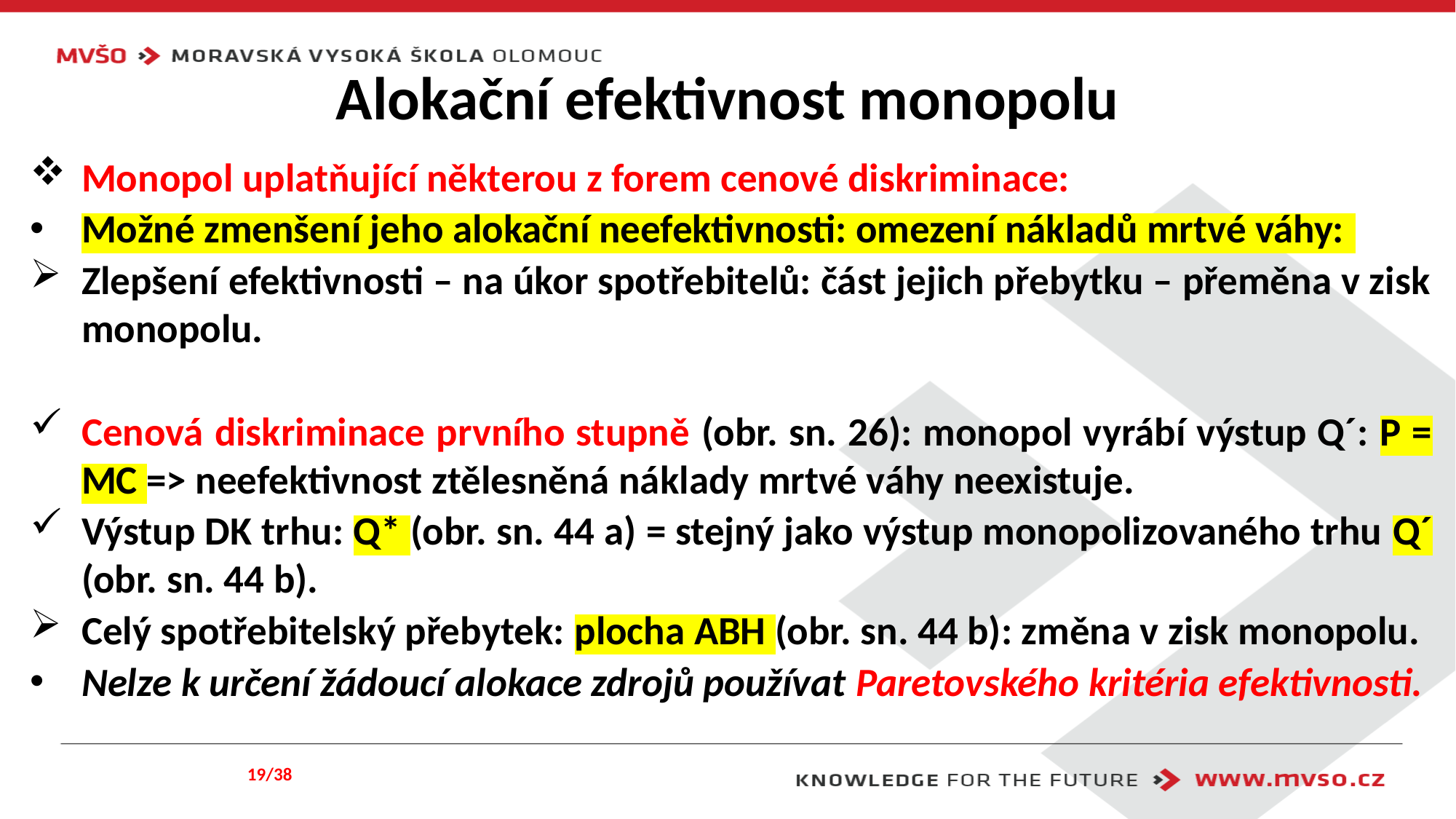

# Alokační efektivnost monopolu
Monopol uplatňující některou z forem cenové diskriminace:
Možné zmenšení jeho alokační neefektivnosti: omezení nákladů mrtvé váhy:
Zlepšení efektivnosti – na úkor spotřebitelů: část jejich přebytku – přeměna v zisk monopolu.

Cenová diskriminace prvního stupně (obr. sn. 26): monopol vyrábí výstup Q´: P = MC => neefektivnost ztělesněná náklady mrtvé váhy neexistuje.
Výstup DK trhu: Q* (obr. sn. 44 a) = stejný jako výstup monopolizovaného trhu Q´ (obr. sn. 44 b).
Celý spotřebitelský přebytek: plocha ABH (obr. sn. 44 b): změna v zisk monopolu.
Nelze k určení žádoucí alokace zdrojů používat Paretovského kritéria efektivnosti.

19/38